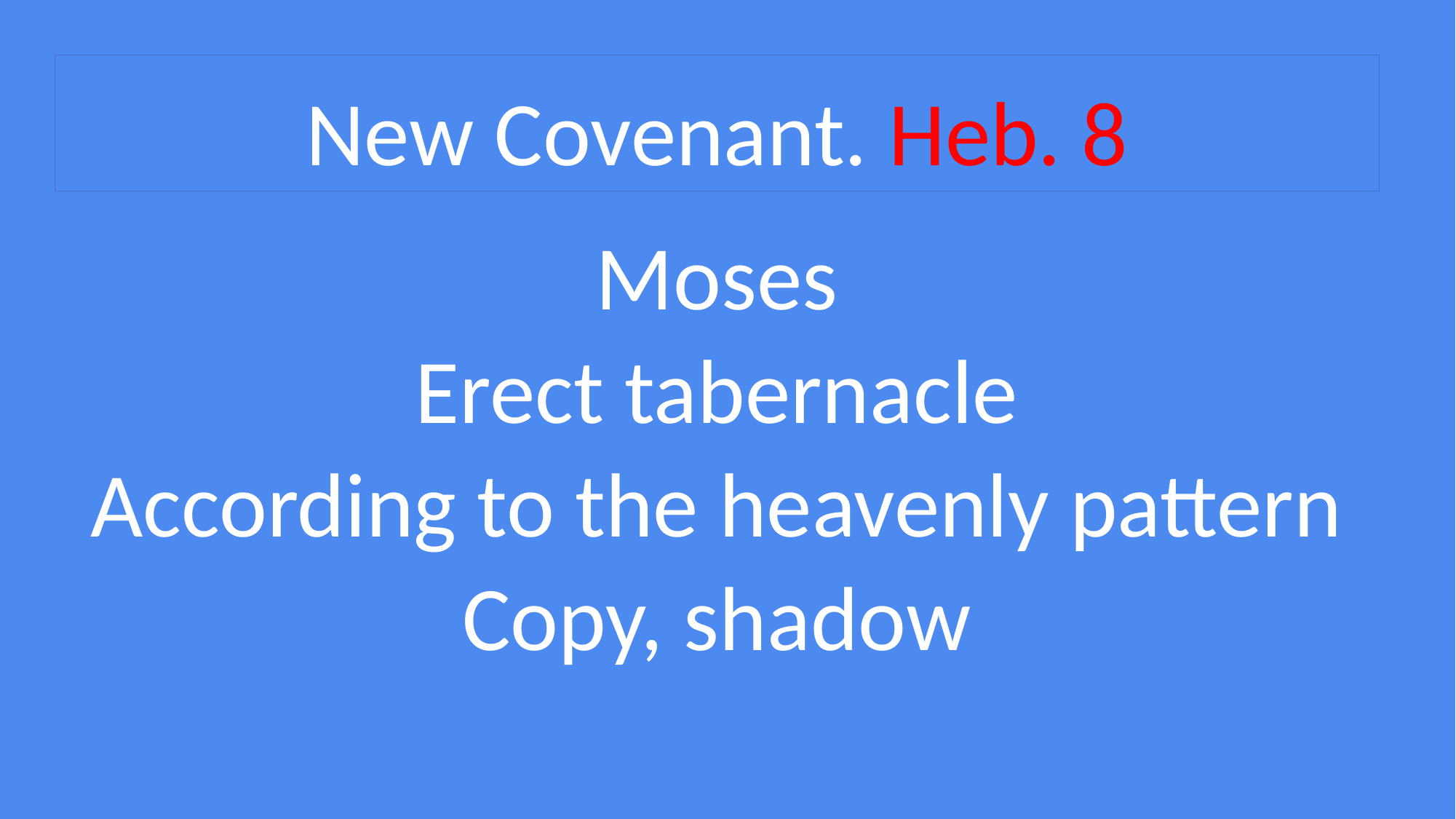

# New Covenant. Heb. 8
Moses
Erect tabernacle
According to the heavenly pattern
Copy, shadow